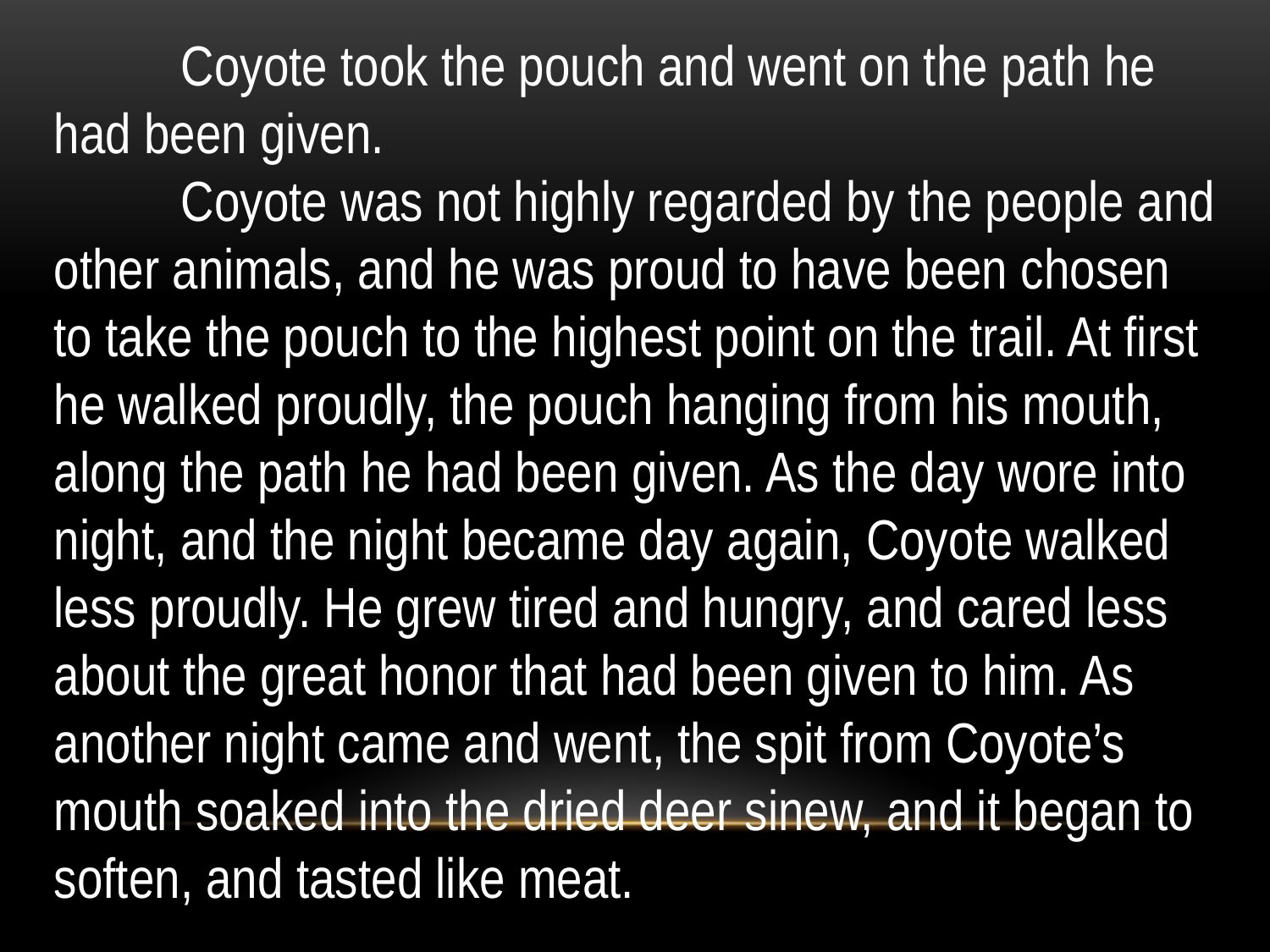

Coyote took the pouch and went on the path he had been given.
	Coyote was not highly regarded by the people and other animals, and he was proud to have been chosen to take the pouch to the highest point on the trail. At first he walked proudly, the pouch hanging from his mouth, along the path he had been given. As the day wore into night, and the night became day again, Coyote walked less proudly. He grew tired and hungry, and cared less about the great honor that had been given to him. As another night came and went, the spit from Coyote’s mouth soaked into the dried deer sinew, and it began to soften, and tasted like meat.